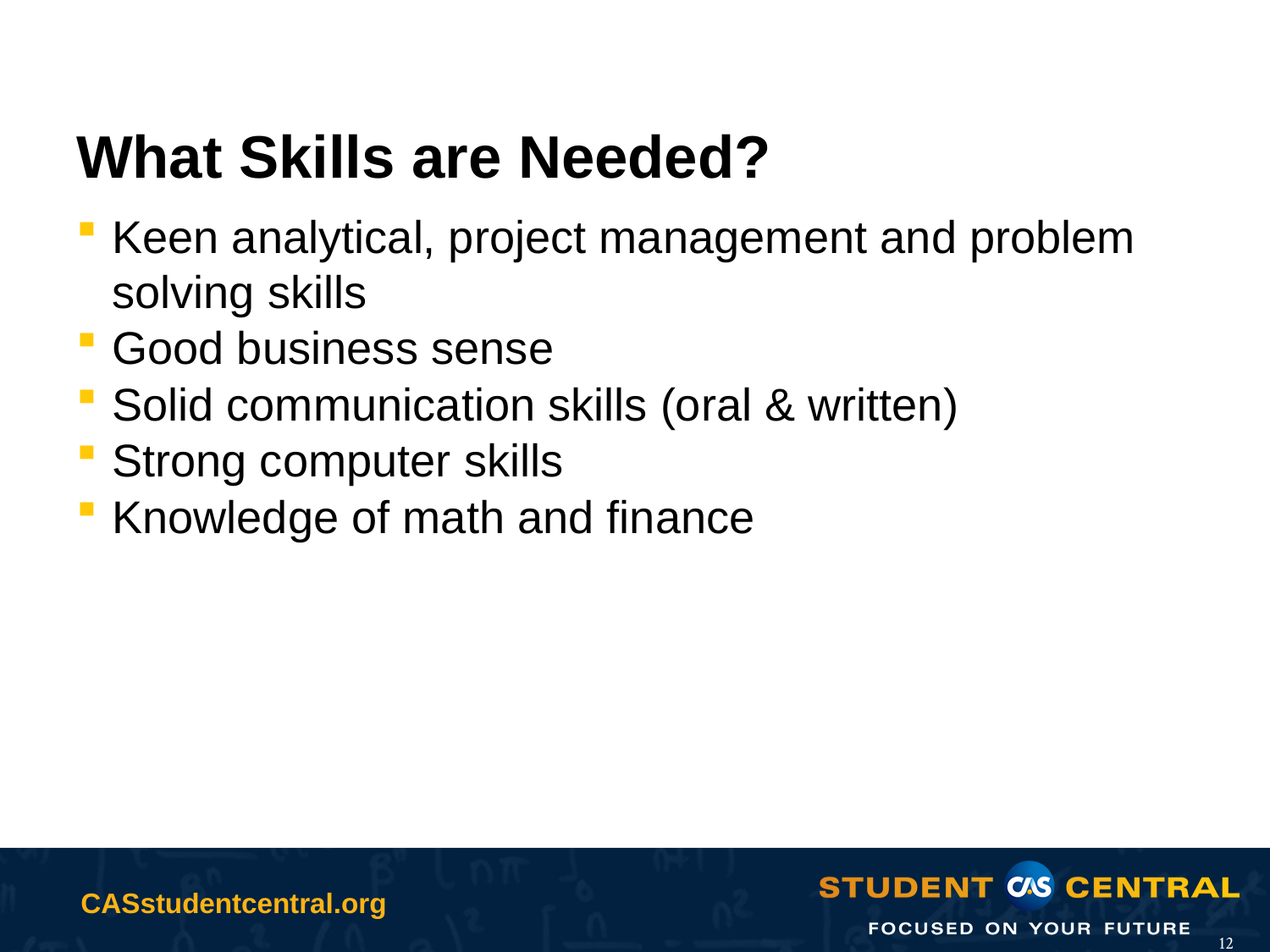

# What Skills are Needed?
Keen analytical, project management and problem solving skills
Good business sense
Solid communication skills (oral & written)
Strong computer skills
Knowledge of math and finance

12